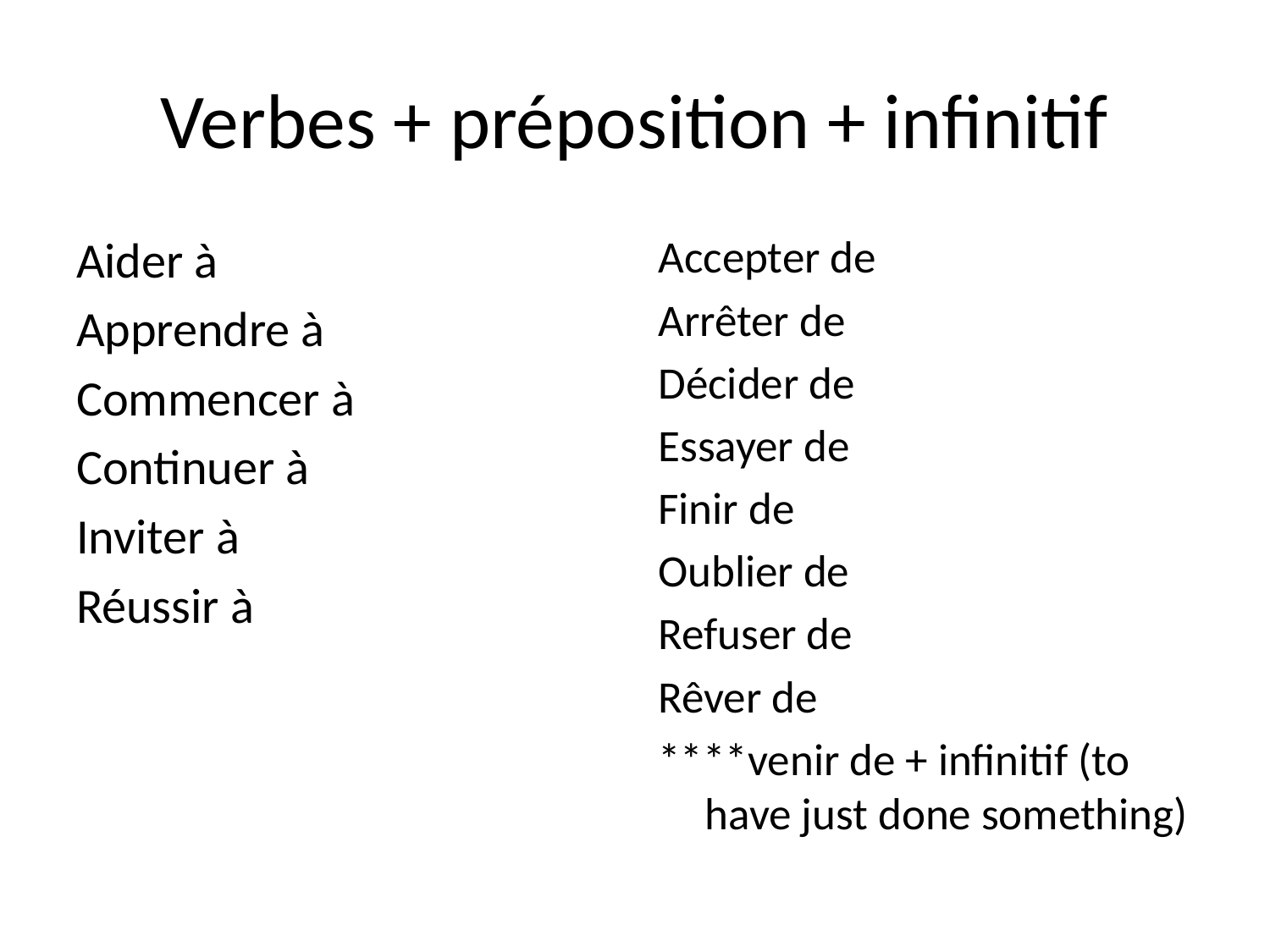

# Verbes + préposition + infinitif
Aider à
Apprendre à
Commencer à
Continuer à
Inviter à
Réussir à

Accepter de
Arrêter de
Décider de
Essayer de
Finir de
Oublier de
Refuser de
Rêver de
****venir de + infinitif (to have just done something)